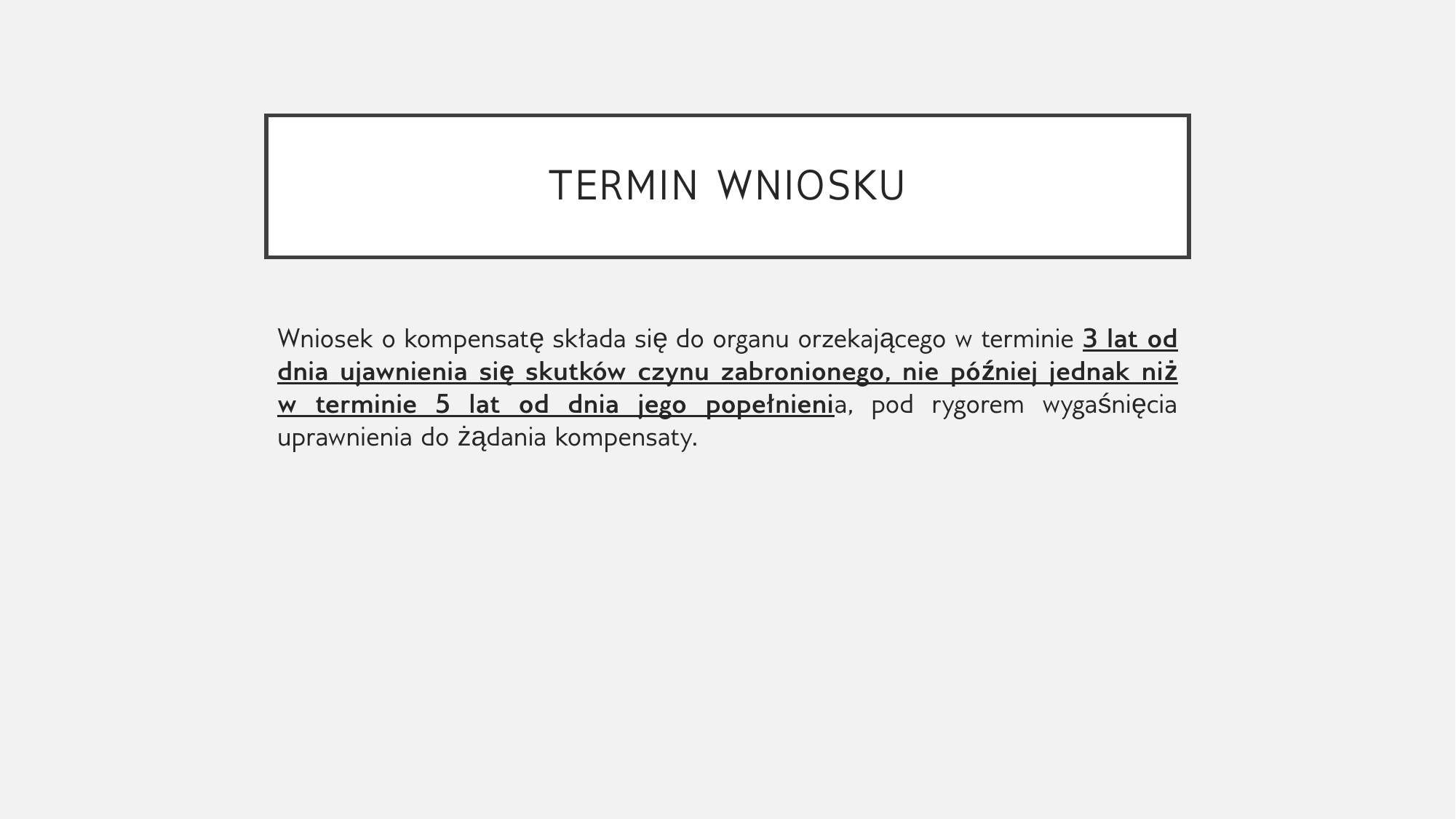

# termin wniosku
Wniosek o kompensatę składa się do organu orzekającego w terminie 3 lat od dnia ujawnienia się skutków czynu zabronionego, nie później jednak niż w terminie 5 lat od dnia jego popełnienia, pod rygorem wygaśnięcia uprawnienia do żądania kompensaty.